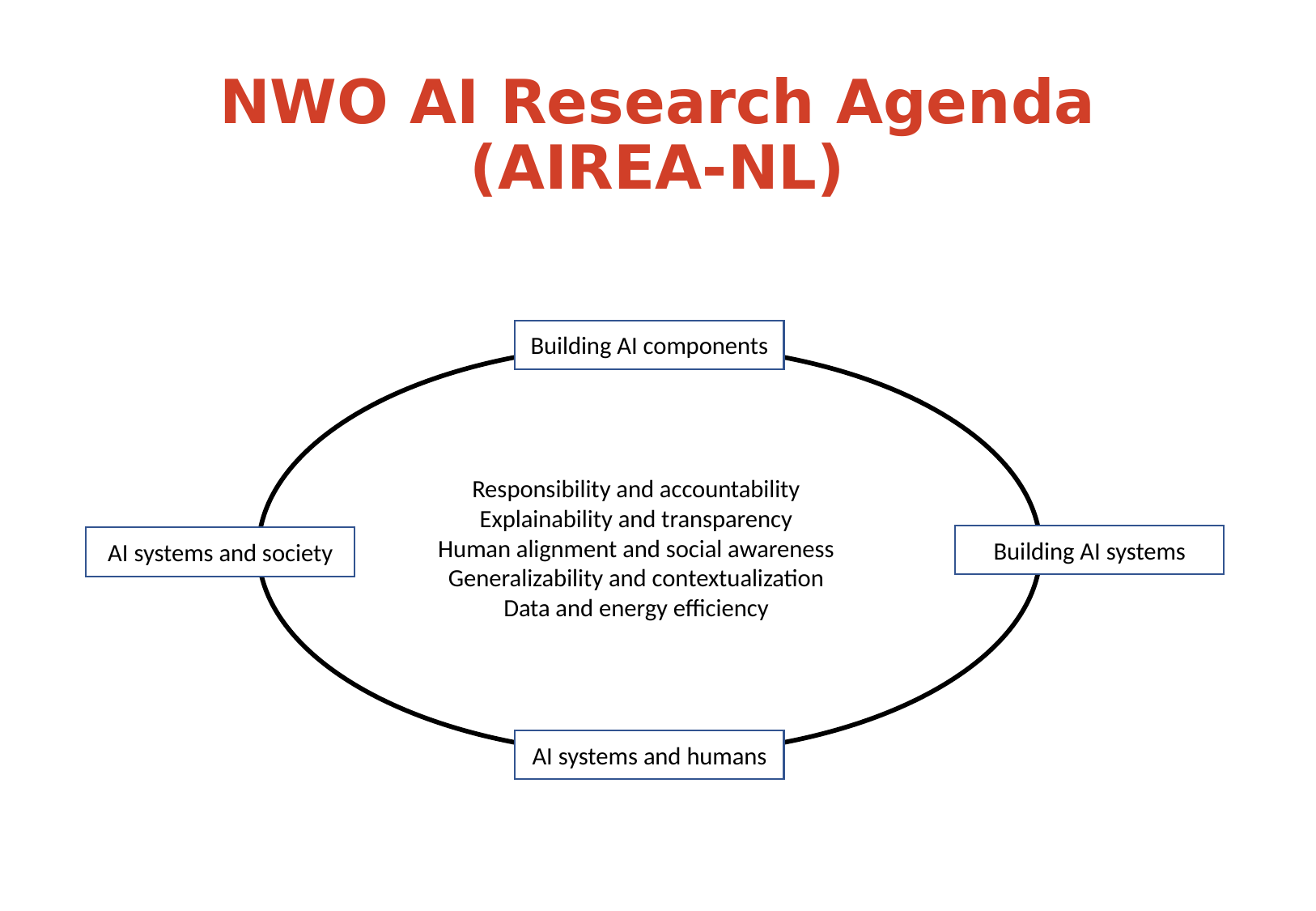

# NWO AI Research Agenda (AIREA-NL)
Building AI components

Responsibility and accountability
Explainability and transparency
Human alignment and social awareness
Generalizability and contextualization
Data and energy efficiency
Building AI systems

AI systems and society

AI systems and humans